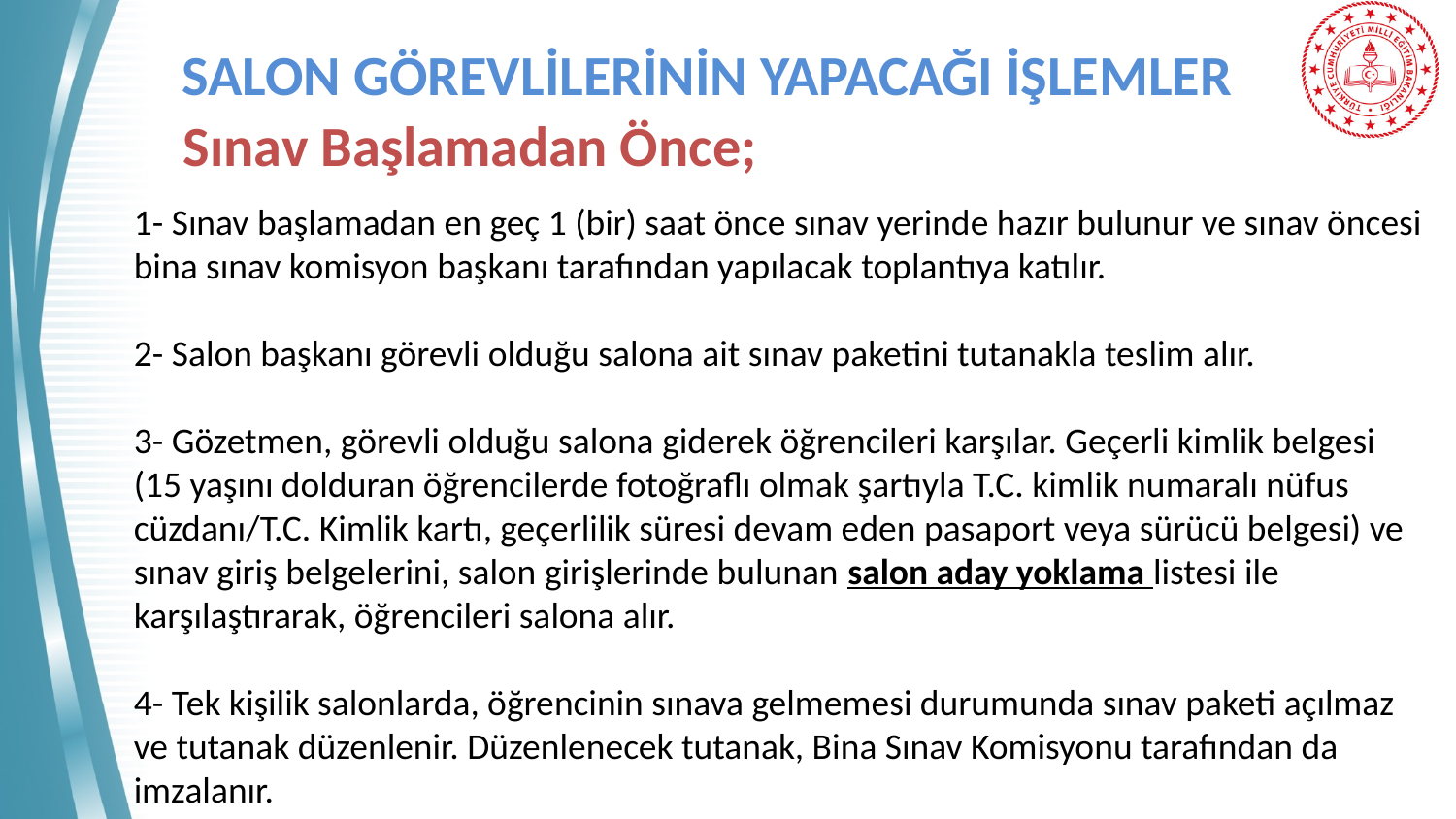

# SALON GÖREVLİLERİNİN YAPACAĞI İŞLEMLER
      Sınav Başlamadan Önce;

1- Sınav başlamadan en geç 1 (bir) saat önce sınav yerinde hazır bulunur ve sınav öncesi bina sınav komisyon başkanı tarafından yapılacak toplantıya katılır.

2- Salon başkanı görevli olduğu salona ait sınav paketini tutanakla teslim alır.

3- Gözetmen, görevli olduğu salona giderek öğrencileri karşılar. Geçerli kimlik belgesi (15 yaşını dolduran öğrencilerde fotoğraflı olmak şartıyla T.C. kimlik numaralı nüfus cüzdanı/T.C. Kimlik kartı, geçerlilik süresi devam eden pasaport veya sürücü belgesi) ve sınav giriş belgelerini, salon girişlerinde bulunan salon aday yoklama listesi ile karşılaştırarak, öğrencileri salona alır.

4- Tek kişilik salonlarda, öğrencinin sınava gelmemesi durumunda sınav paketi açılmaz ve tutanak düzenlenir. Düzenlenecek tutanak, Bina Sınav Komisyonu tarafından da imzalanır.